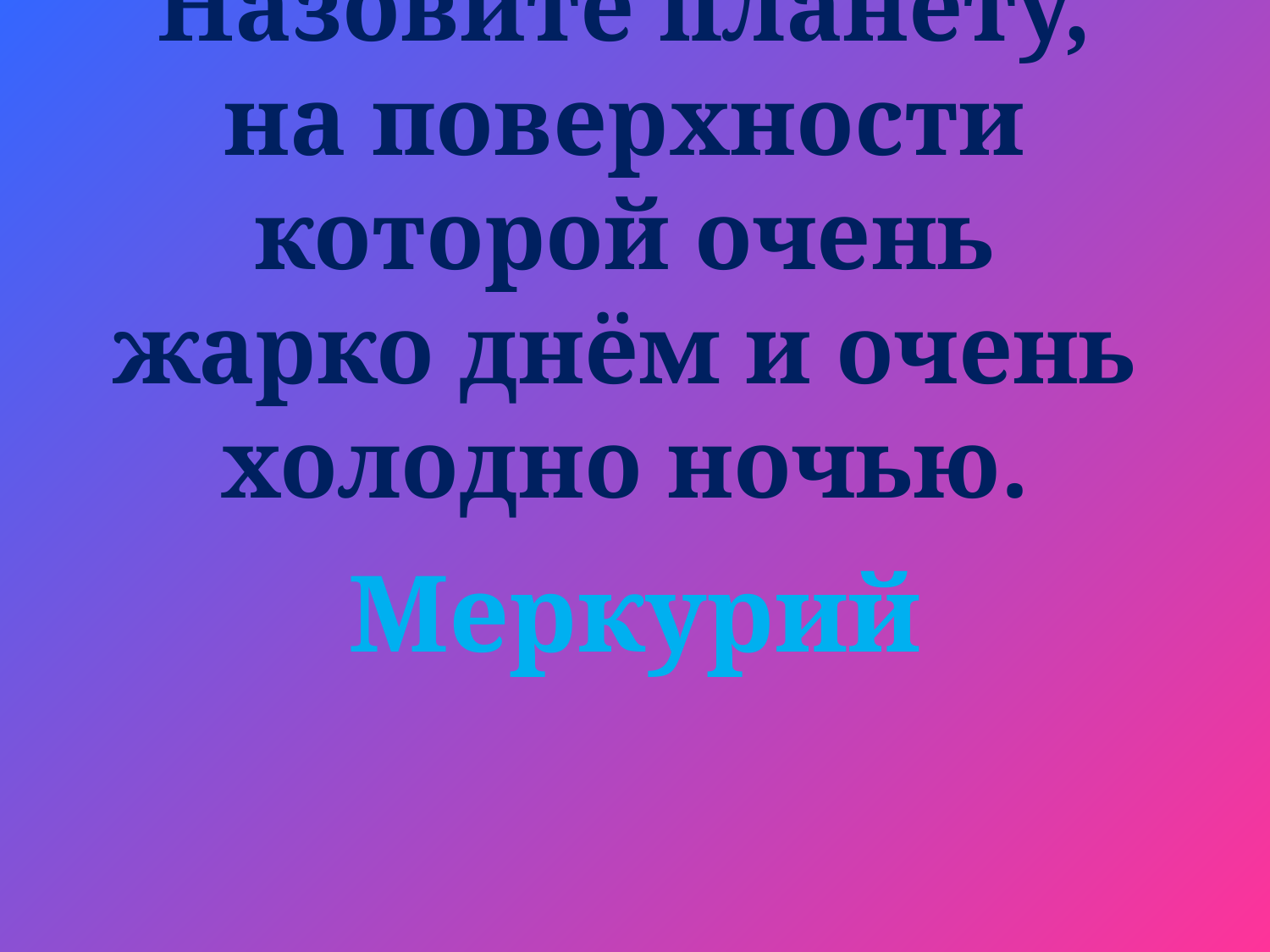

# Назовите планету, на поверхности которой очень жарко днём и очень холодно ночью.
Меркурий